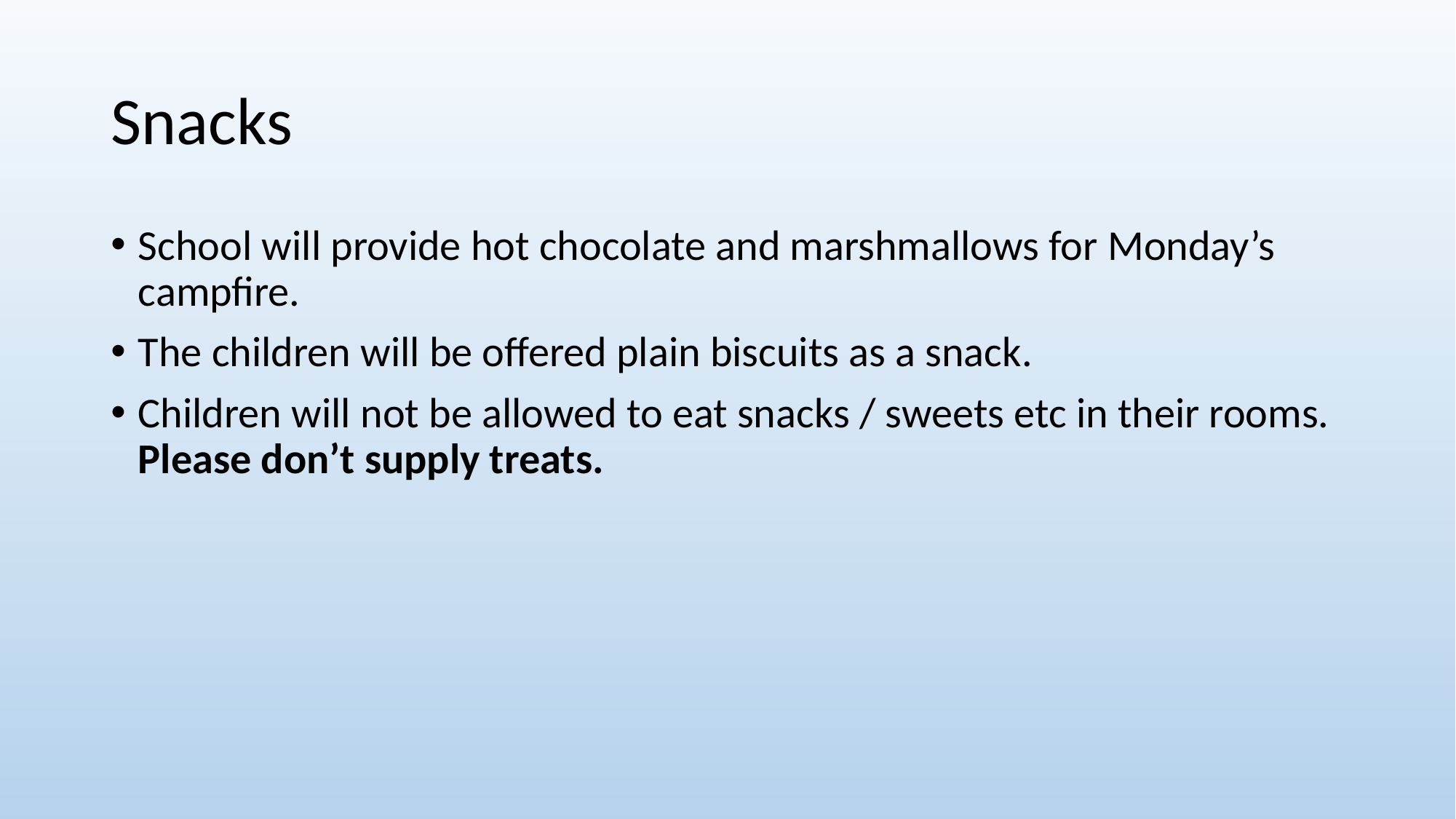

# Snacks
School will provide hot chocolate and marshmallows for Monday’s campfire.
The children will be offered plain biscuits as a snack.
Children will not be allowed to eat snacks / sweets etc in their rooms. Please don’t supply treats.